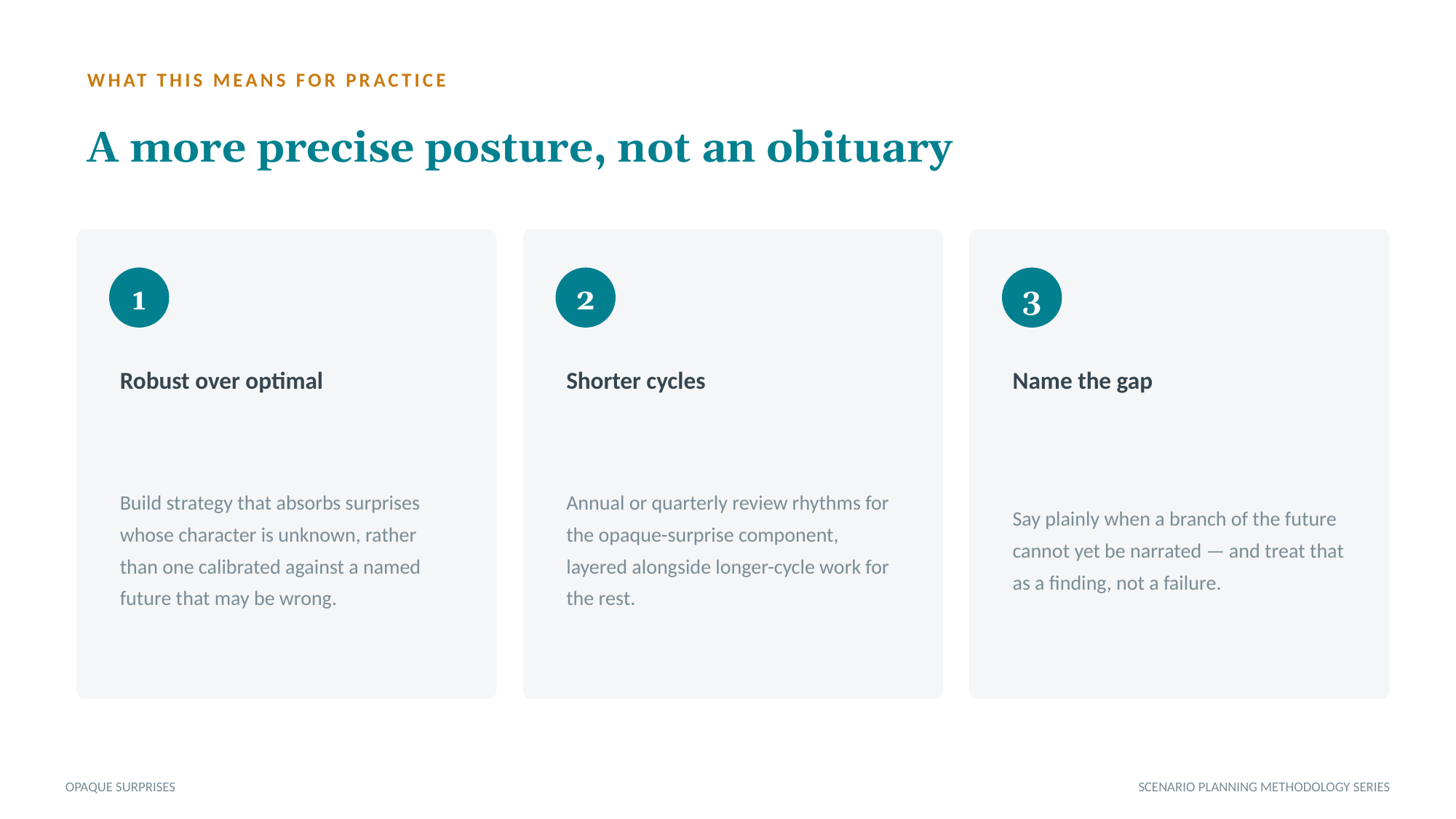

WHAT THIS MEANS FOR PRACTICE
A more precise posture, not an obituary

1

2

3
Robust over optimal
Shorter cycles
Name the gap
Build strategy that absorbs surprises whose character is unknown, rather than one calibrated against a named future that may be wrong.
Annual or quarterly review rhythms for the opaque-surprise component, layered alongside longer-cycle work for the rest.
Say plainly when a branch of the future cannot yet be narrated — and treat that as a finding, not a failure.
OPAQUE SURPRISES
SCENARIO PLANNING METHODOLOGY SERIES